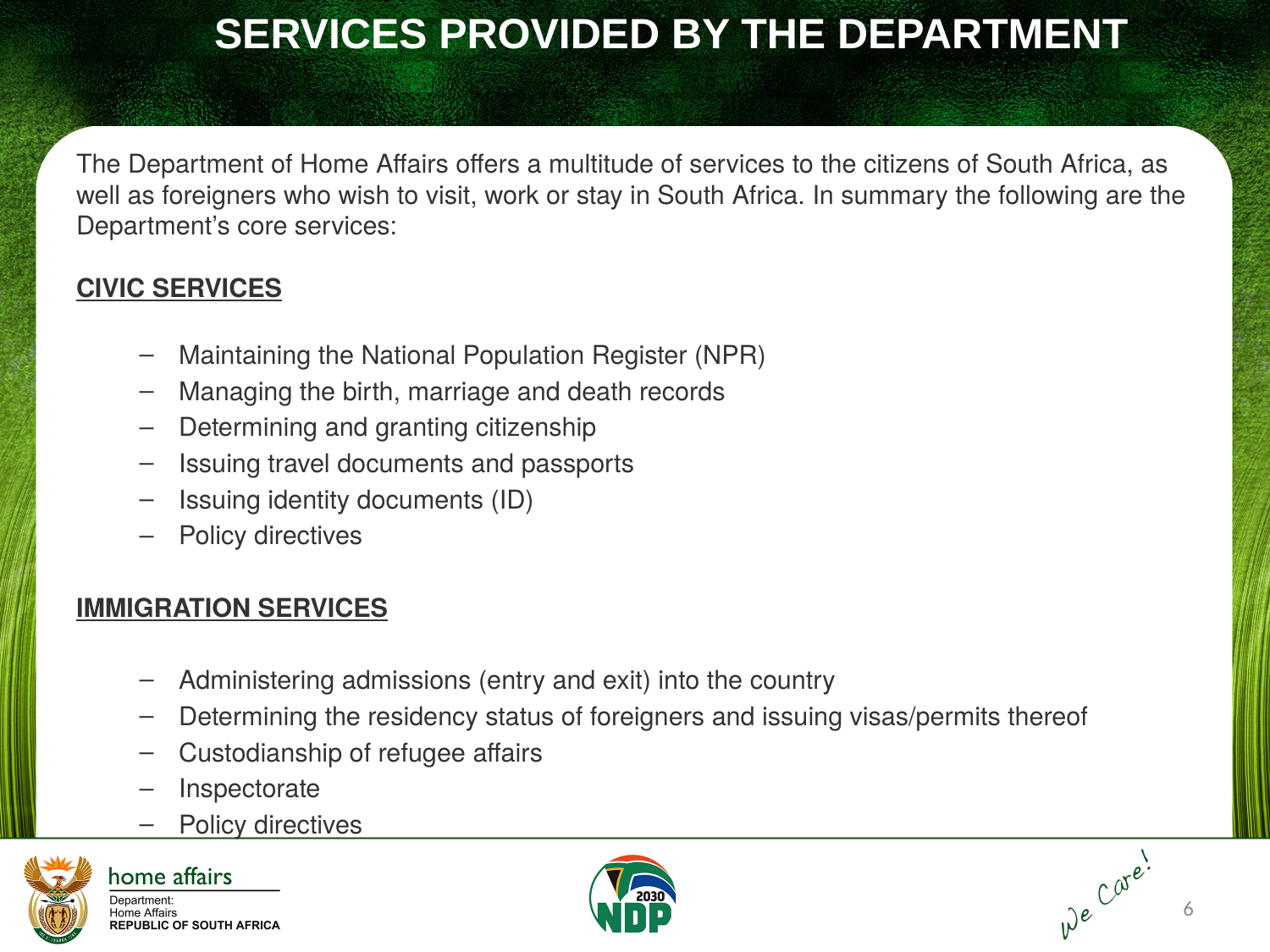

SERVICES PROVIDED BY THE DEPARTMENT
The Department of Home Affairs offers a multitude of services to the citizens of South Africa, as well as foreigners who wish to visit, work or stay in South Africa. In summary the following are the Department’s core services:

CIVIC SERVICES

Maintaining the National Population Register (NPR)
Managing the birth, marriage and death records
Determining and granting citizenship
Issuing travel documents and passports
Issuing identity documents (ID)
Policy directives

IMMIGRATION SERVICES

Administering admissions (entry and exit) into the country
Determining the residency status of foreigners and issuing visas/permits thereof
Custodianship of refugee affairs
Inspectorate
Policy directives

6